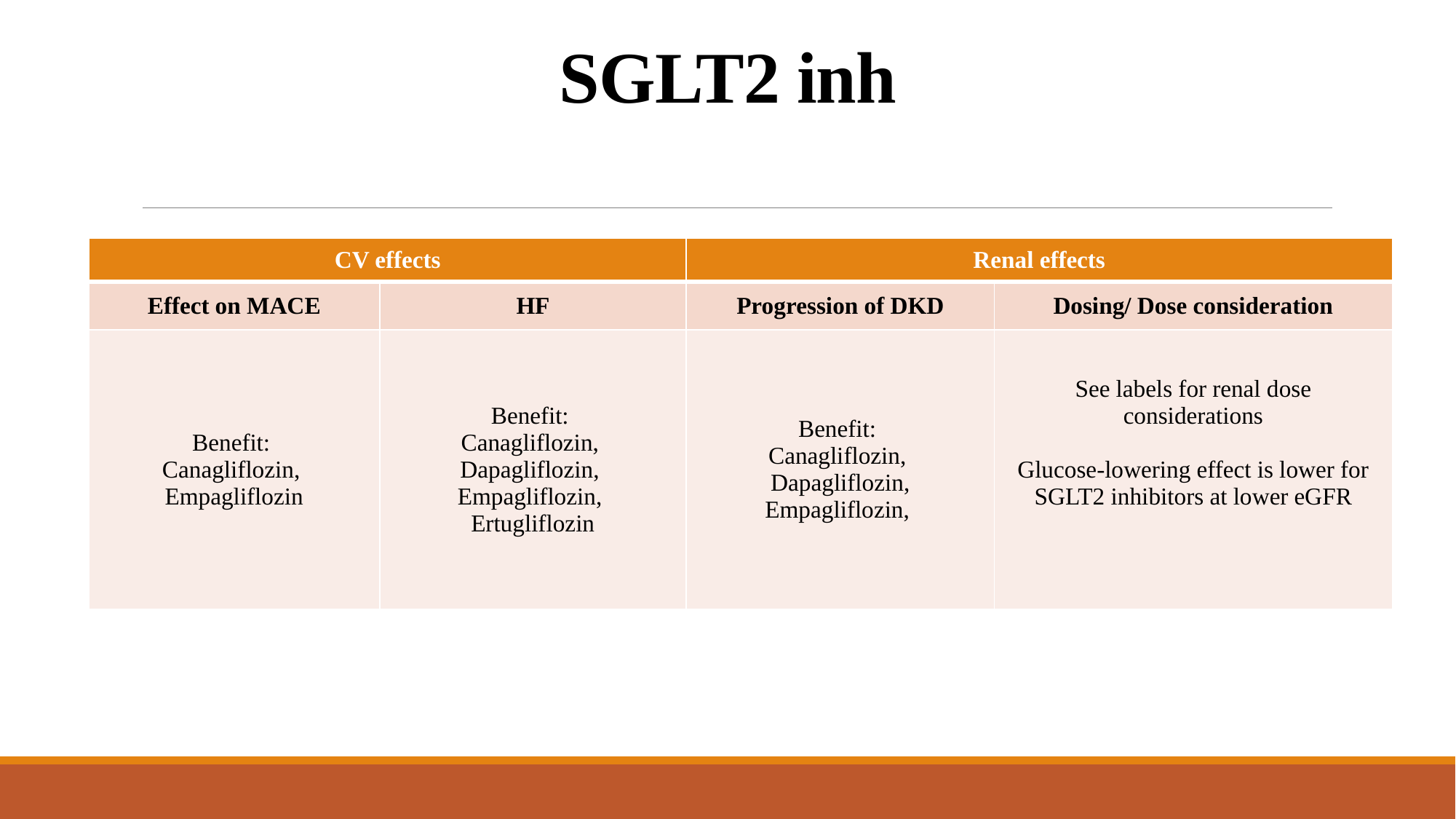

# SGLT2 inh
| CV effects |  | Renal effects |  |
| --- | --- | --- | --- |
| Effect on MACE | HF | Progression of DKD | Dosing/ Dose consideration |
| Benefit: Canagliflozin, Empagliflozin | Benefit: Canagliflozin, Dapagliflozin, Empagliflozin, Ertugliflozin | Benefit: Canagliflozin, Dapagliflozin, Empagliflozin, | See labels for renal dose considerations Glucose-lowering effect is lower for SGLT2 inhibitors at lower eGFR |